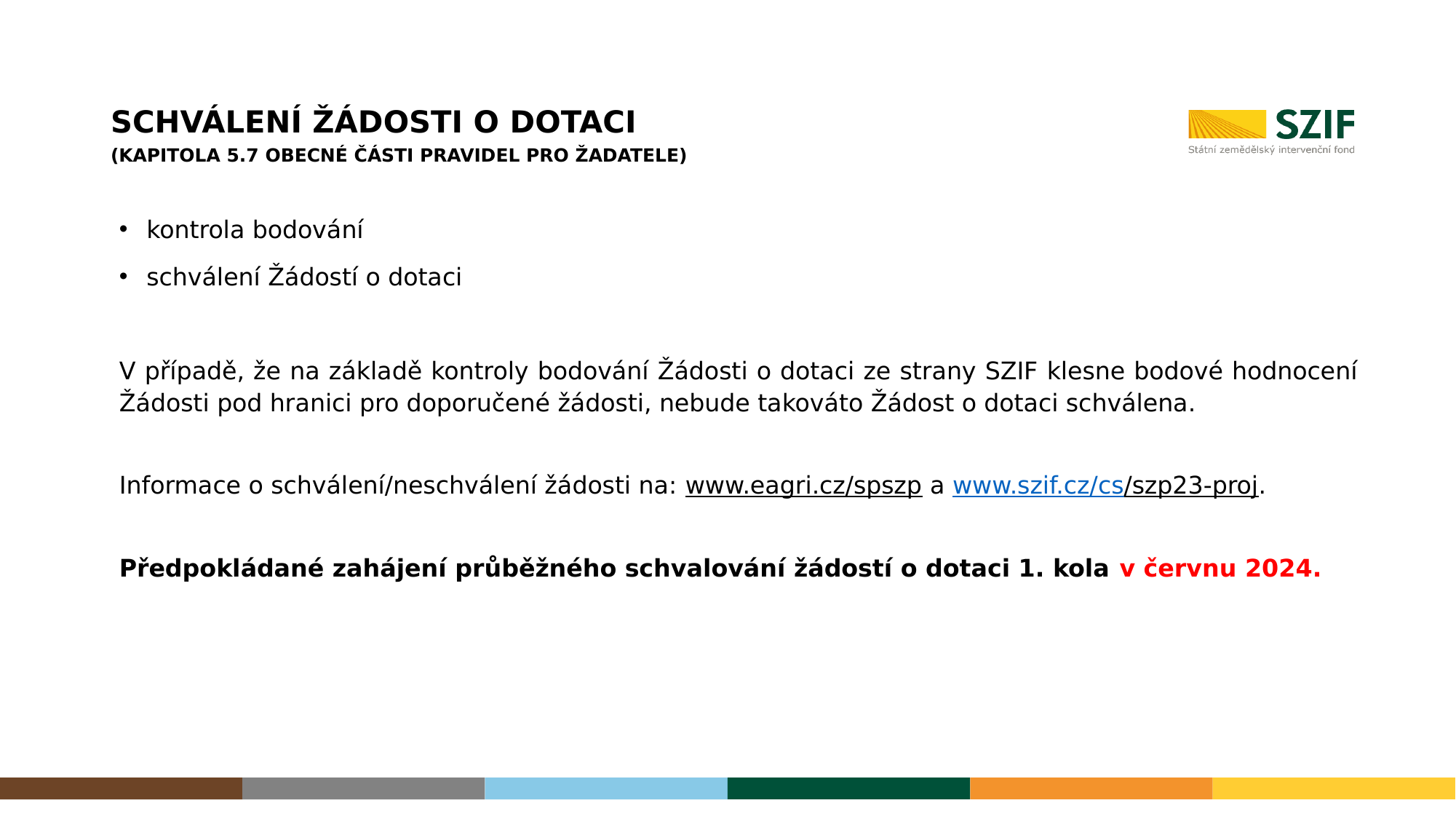

SCHVÁLENÍ ŽÁDOSTI O DOTACI
(KAPITOLA 5.7 OBECNÉ ČÁSTI PRAVIDEL PRO ŽADATELE)
kontrola bodování
schválení Žádostí o dotaci

V případě, že na základě kontroly bodování Žádosti o dotaci ze strany SZIF klesne bodové hodnocení Žádosti pod hranici pro doporučené žádosti, nebude takováto Žádost o dotaci schválena.

Informace o schválení/neschválení žádosti na: www.eagri.cz/spszp a www.szif.cz/cs/szp23-proj.

Předpokládané zahájení průběžného schvalování žádostí o dotaci 1. kola v červnu 2024.